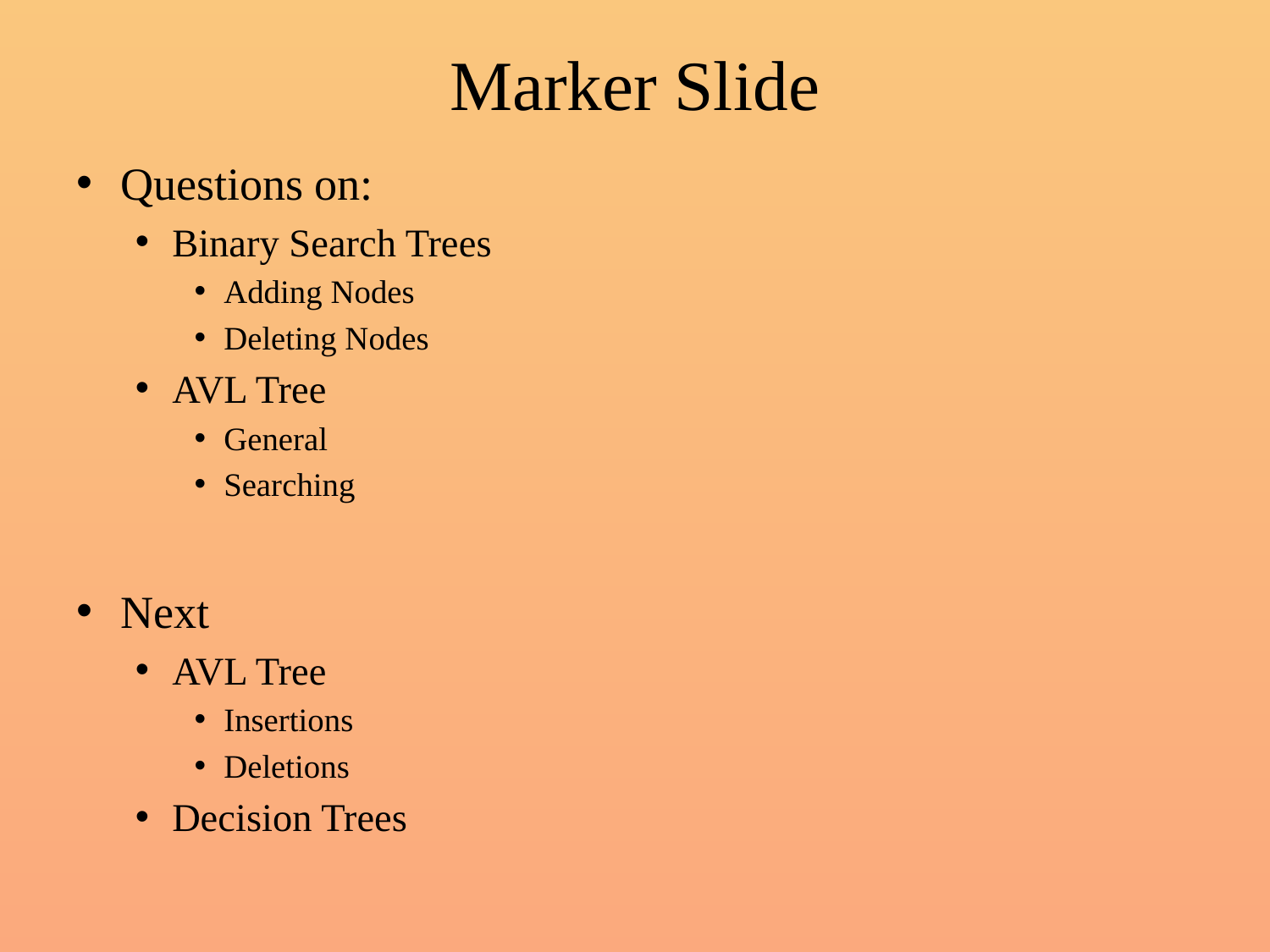

# Marker Slide
Questions on:
Binary Search Trees
Adding Nodes
Deleting Nodes
AVL Tree
General
Searching

Next
AVL Tree
Insertions
Deletions
Decision Trees